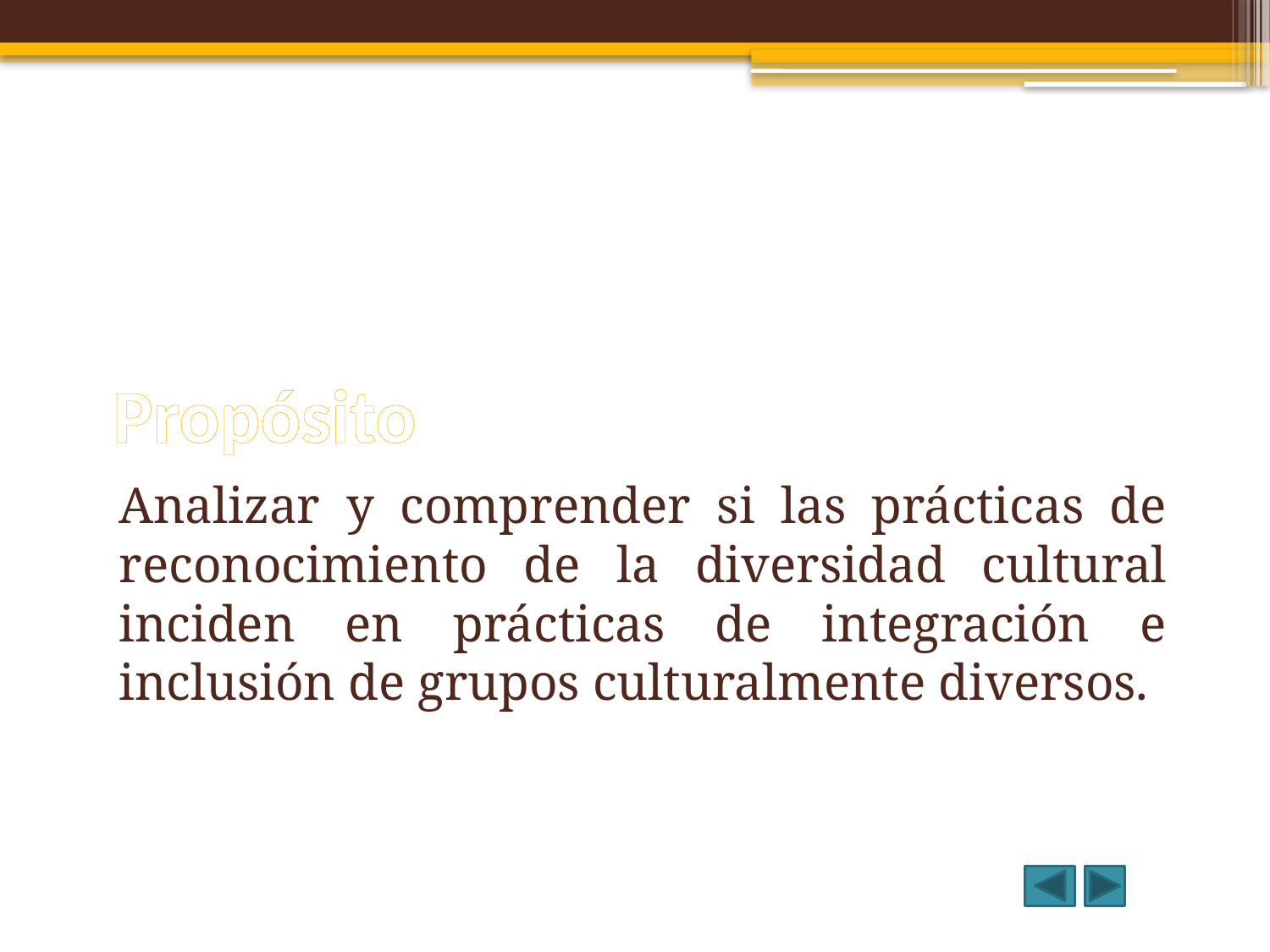

# Propósito
Analizar y comprender si las prácticas de reconocimiento de la diversidad cultural inciden en prácticas de integración e inclusión de grupos culturalmente diversos.